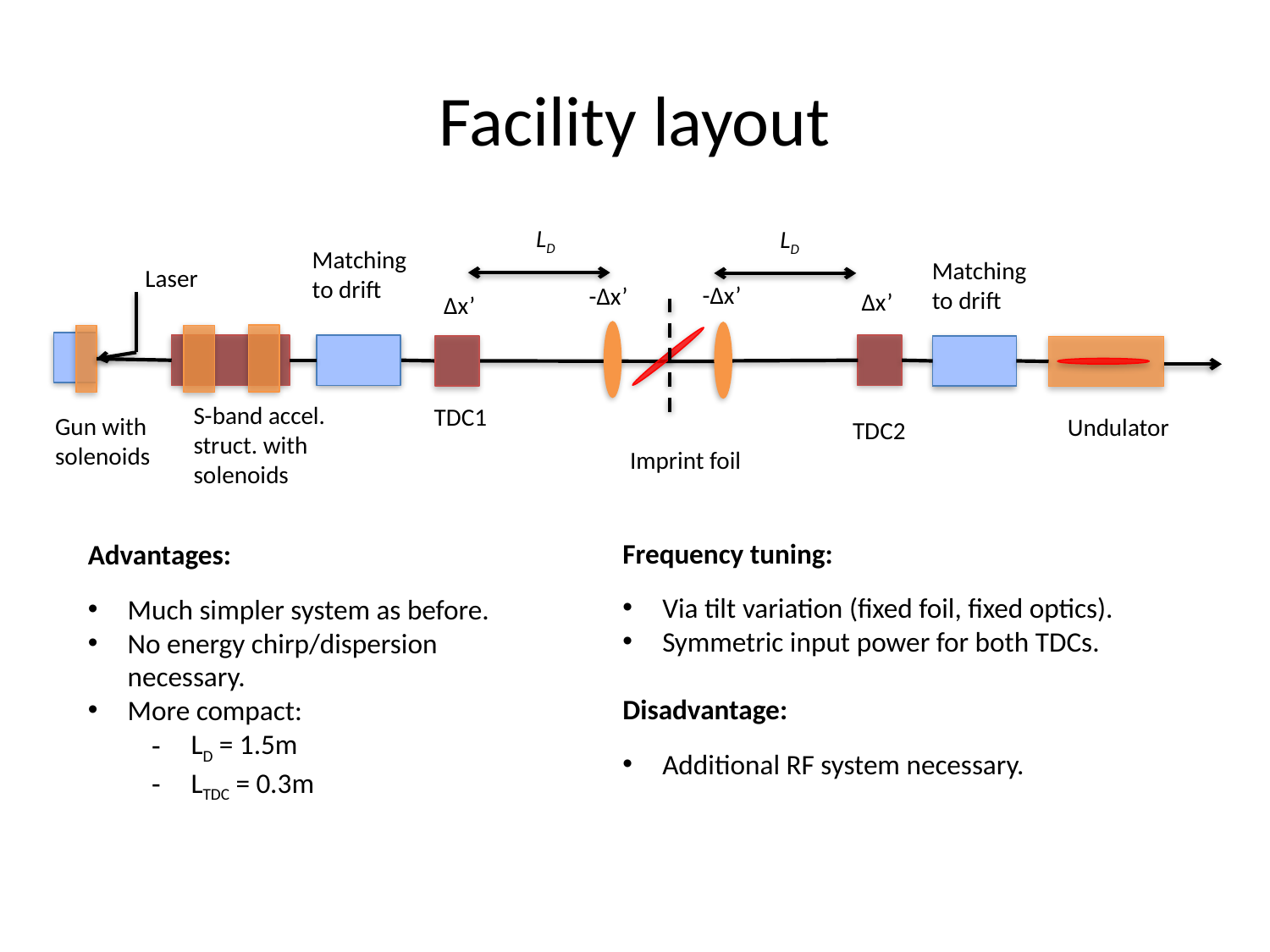

# Facility layout
LD
LD
Matching
to drift
Matching
to drift
Laser
-Δx’
-Δx’
Δx’
Δx’

S-band accel. struct. with solenoids
TDC1
Gun with solenoids
Undulator
TDC2
Imprint foil
Frequency tuning:

Via tilt variation (fixed foil, fixed optics).
Symmetric input power for both TDCs.

Disadvantage:

Additional RF system necessary.

Advantages:

Much simpler system as before.
No energy chirp/dispersion  necessary.
More compact:
LD = 1.5m
LTDC = 0.3m